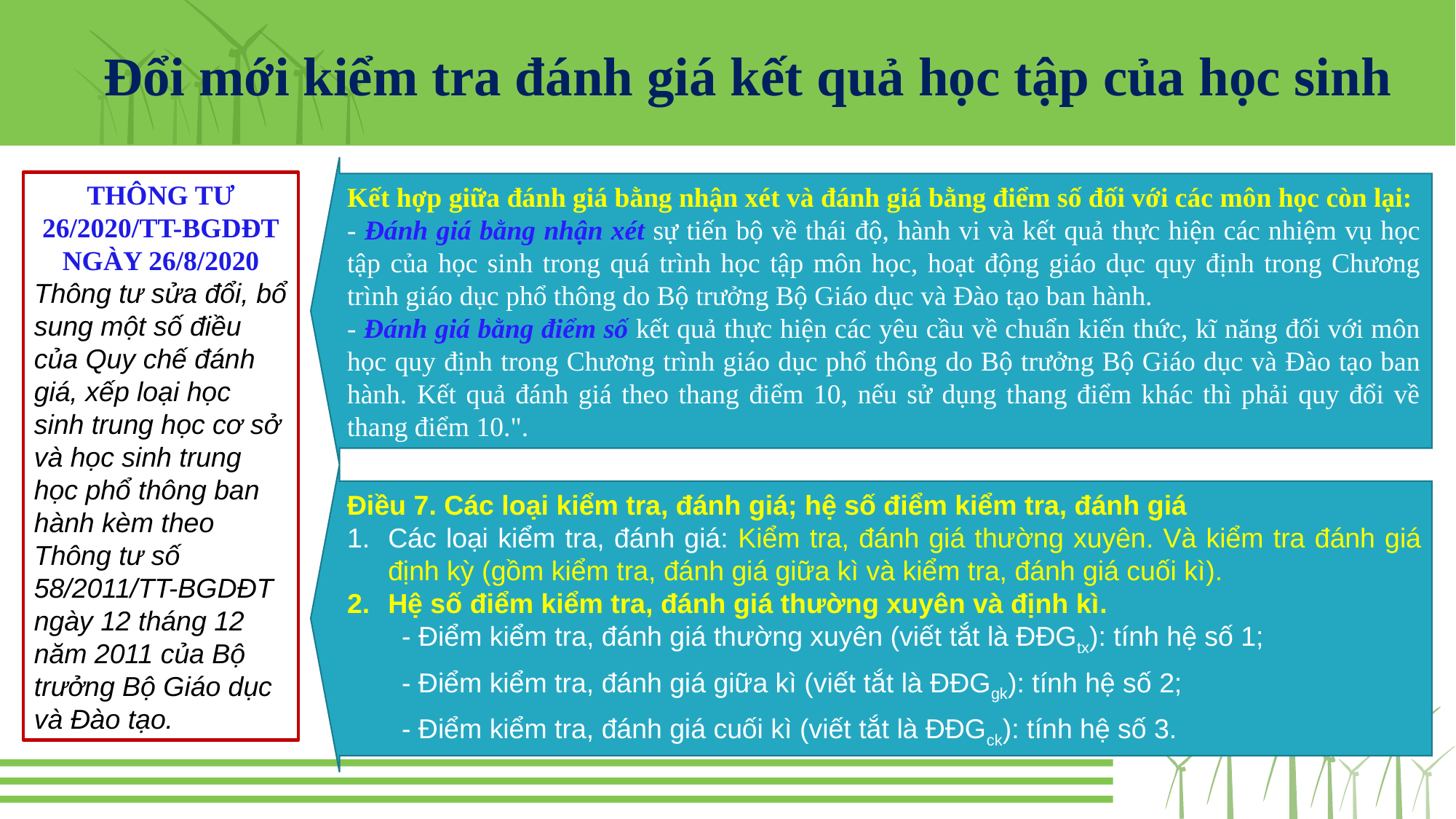

Đổi mới kiểm tra đánh giá kết quả học tập của học sinh
Kết hợp giữa đánh giá bằng nhận xét và đánh giá bằng điểm số đối với các môn học còn lại:
- Đánh giá bằng nhận xét sự tiến bộ về thái độ, hành vi và kết quả thực hiện các nhiệm vụ học tập của học sinh trong quá trình học tập môn học, hoạt động giáo dục quy định trong Chương trình giáo dục phổ thông do Bộ trưởng Bộ Giáo dục và Đào tạo ban hành.
- Đánh giá bằng điểm số kết quả thực hiện các yêu cầu về chuẩn kiến thức, kĩ năng đối với môn học quy định trong Chương trình giáo dục phổ thông do Bộ trưởng Bộ Giáo dục và Đào tạo ban hành. Kết quả đánh giá theo thang điểm 10, nếu sử dụng thang điểm khác thì phải quy đổi về thang điểm 10.".
THÔNG TƯ 26/2020/TT-BGDĐT NGÀY 26/8/2020
Thông tư sửa đổi, bổ sung một số điều của Quy chế đánh giá, xếp loại học sinh trung học cơ sở và học sinh trung học phổ thông ban hành kèm theo Thông tư số 58/2011/TT-BGDĐT ngày 12 tháng 12 năm 2011 của Bộ trưởng Bộ Giáo dục và Đào tạo.
Điều 7. Các loại kiểm tra, đánh giá; hệ số điểm kiểm tra, đánh giá
Các loại kiểm tra, đánh giá: Kiểm tra, đánh giá thường xuyên. Và kiểm tra đánh giá định kỳ (gồm kiểm tra, đánh giá giữa kì và kiểm tra, đánh giá cuối kì).
Hệ số điểm kiểm tra, đánh giá thường xuyên và định kì.
- Điểm kiểm tra, đánh giá thường xuyên (viết tắt là ĐĐGtx): tính hệ số 1;
- Điểm kiểm tra, đánh giá giữa kì (viết tắt là ĐĐGgk): tính hệ số 2;
- Điểm kiểm tra, đánh giá cuối kì (viết tắt là ĐĐGck): tính hệ số 3.